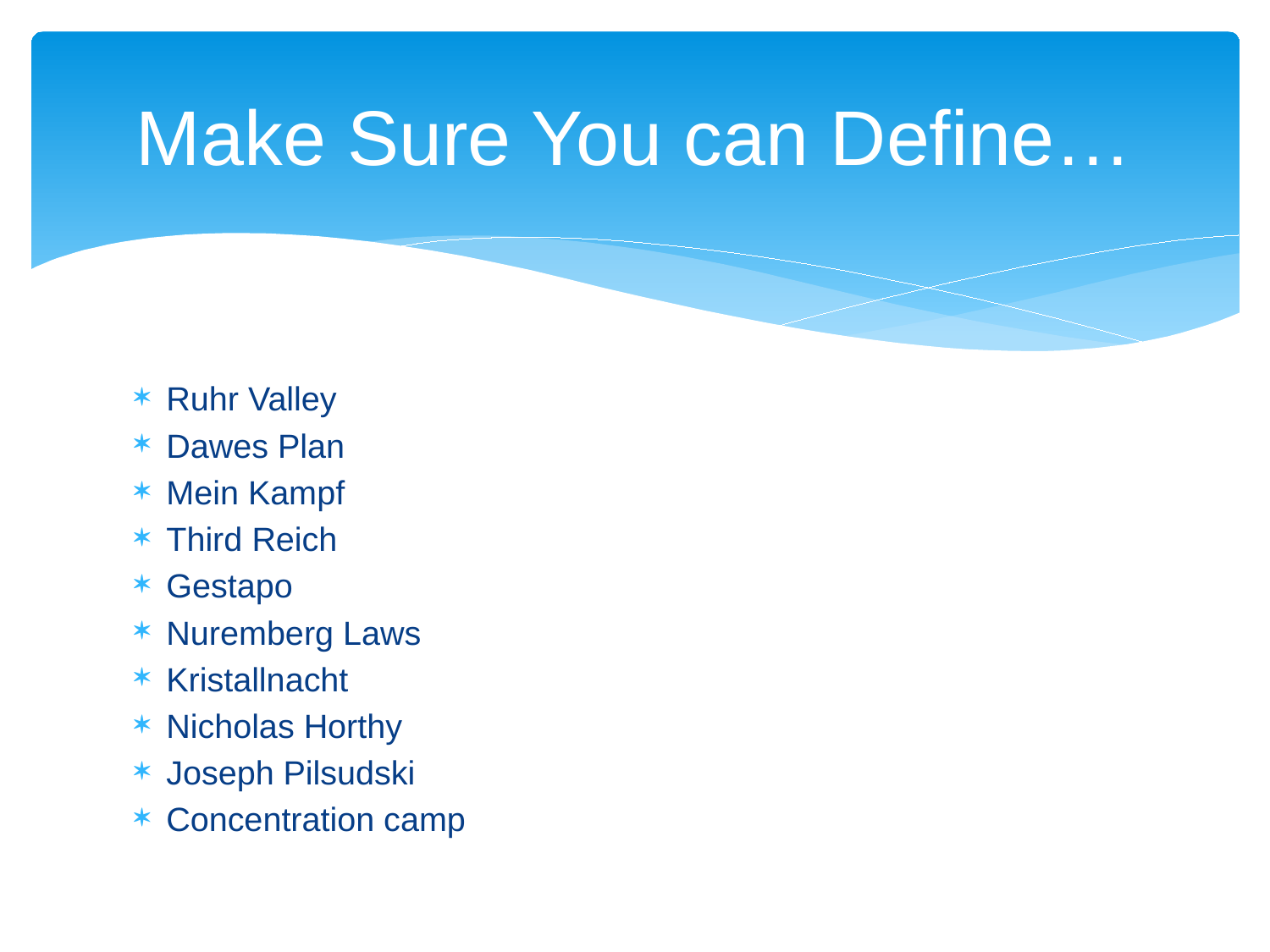

# Make Sure You can Define…
Ruhr Valley
Dawes Plan
Mein Kampf
Third Reich
Gestapo
Nuremberg Laws
Kristallnacht
Nicholas Horthy
Joseph Pilsudski
Concentration camp